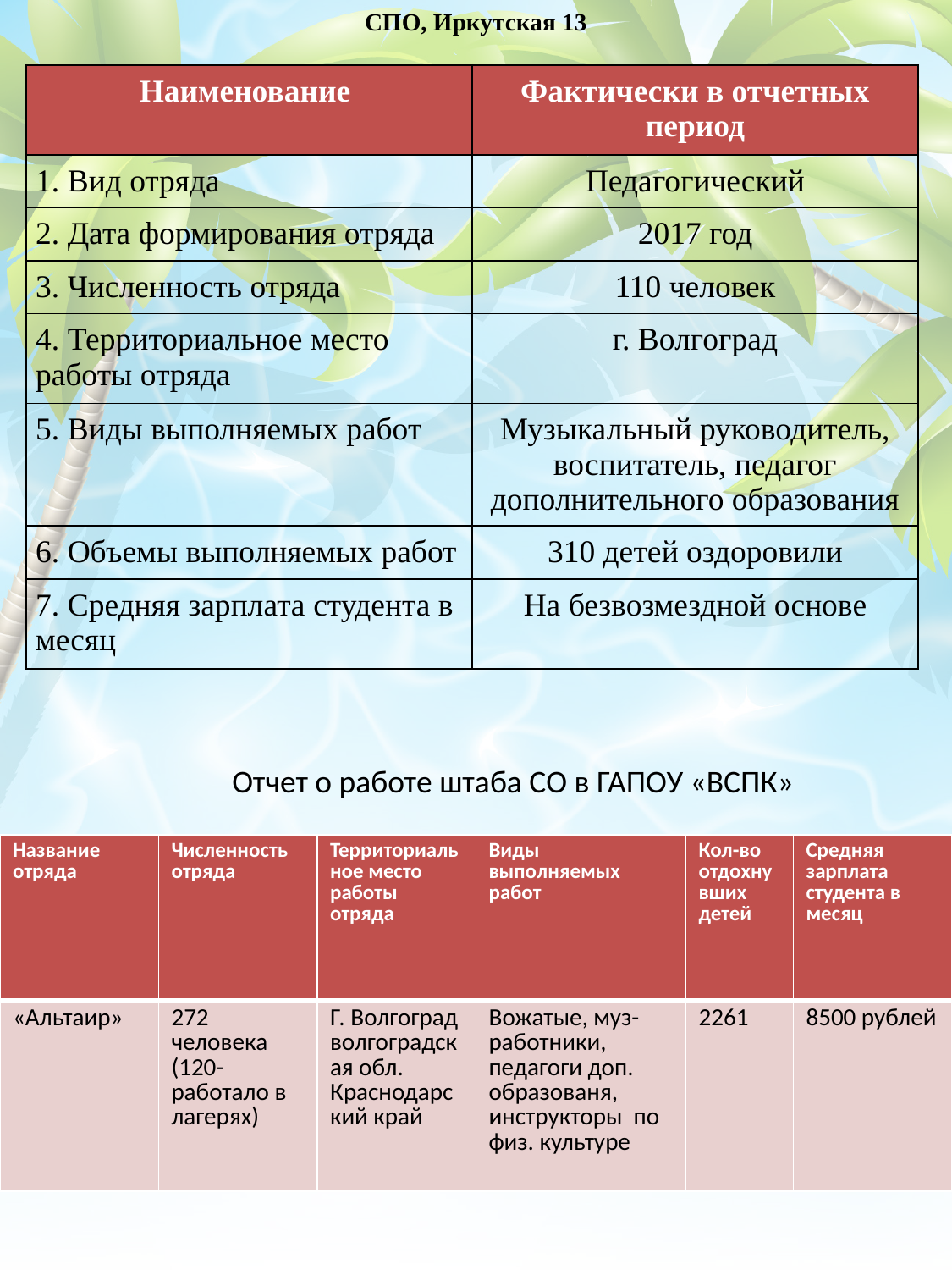

СПО, Иркутская 13
| Наименование | Фактически в отчетных период |
| --- | --- |
| 1. Вид отряда | Педагогический |
| 2. Дата формирования отряда | 2017 год |
| 3. Численность отряда | 110 человек |
| 4. Территориальное место работы отряда | г. Волгоград |
| 5. Виды выполняемых работ | Музыкальный руководитель, воспитатель, педагог дополнительного образования |
| 6. Объемы выполняемых работ | 310 детей оздоровили |
| 7. Средняя зарплата студента в месяц | На безвозмездной основе |
Отчет о работе штаба СО в ГАПОУ «ВСПК»
| Название отряда | Численность отряда | Территориальное место работы отряда | Виды выполняемых работ | Кол-во отдохнувших детей | Средняя зарплата студента в месяц |
| --- | --- | --- | --- | --- | --- |
| «Альтаир» | 272 человека (120-работало в лагерях) | Г. Волгоград волгоградская обл. Краснодарский край | Вожатые, муз-работники, педагоги доп. образованя, инструкторы по физ. культуре | 2261 | 8500 рублей |